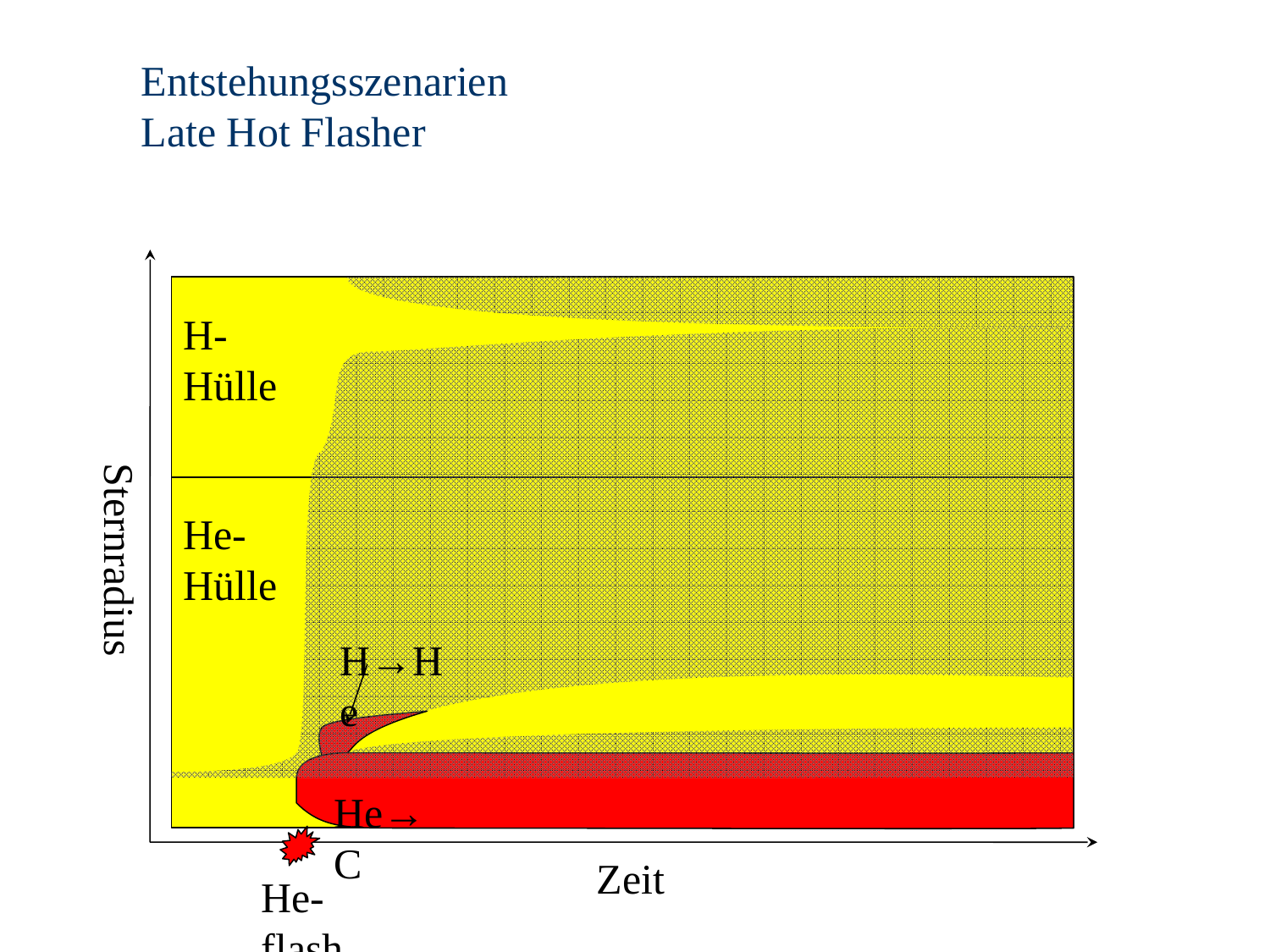

Entstehungsszenarien
Late Hot Flasher

H-Hülle

Sternradius

He-Hülle
H→He

He→C

Zeit
He-flash